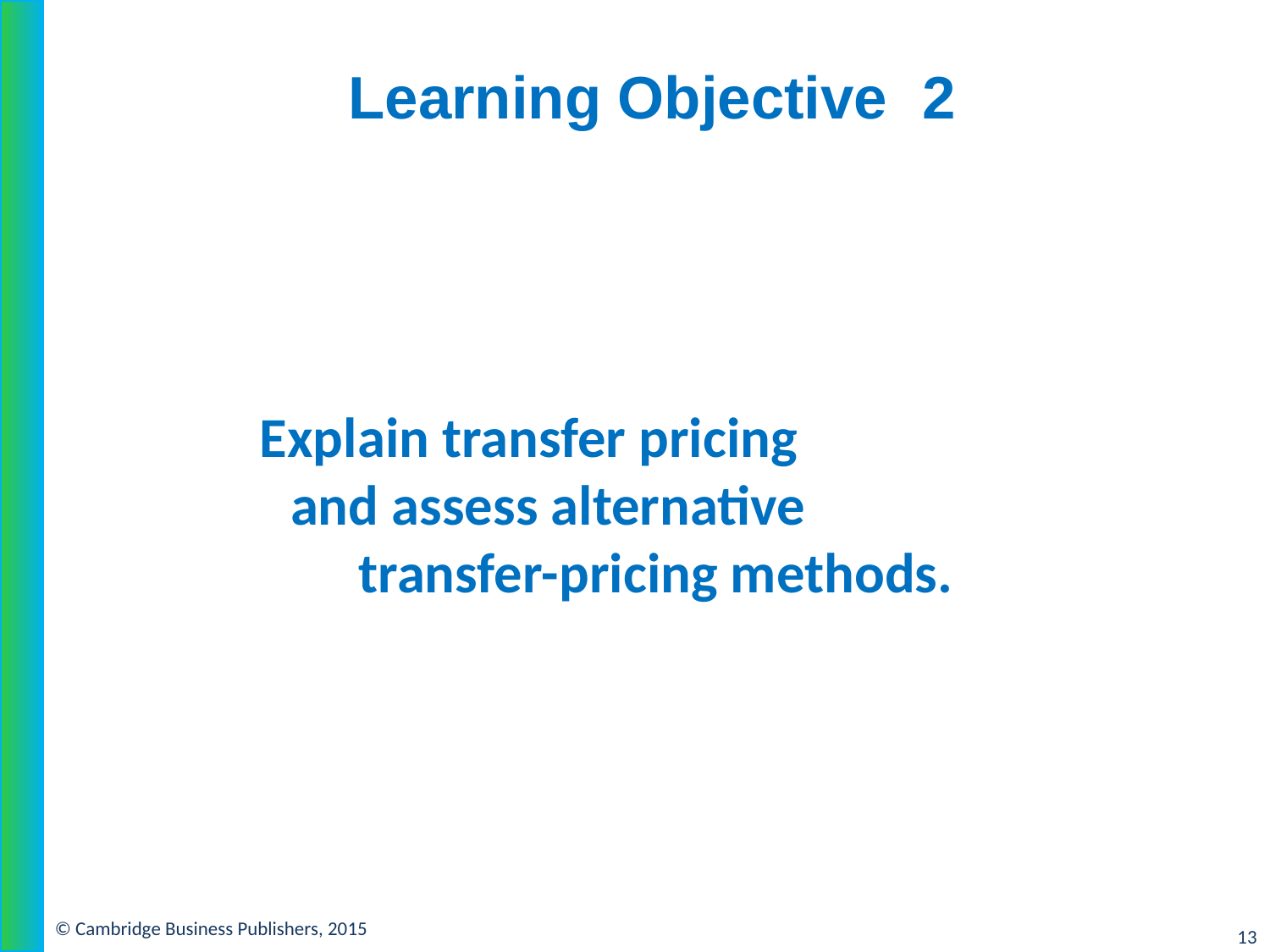

2
Explain transfer pricing                     and assess alternative                  transfer-pricing methods.
© Cambridge Business Publishers, 2015
13